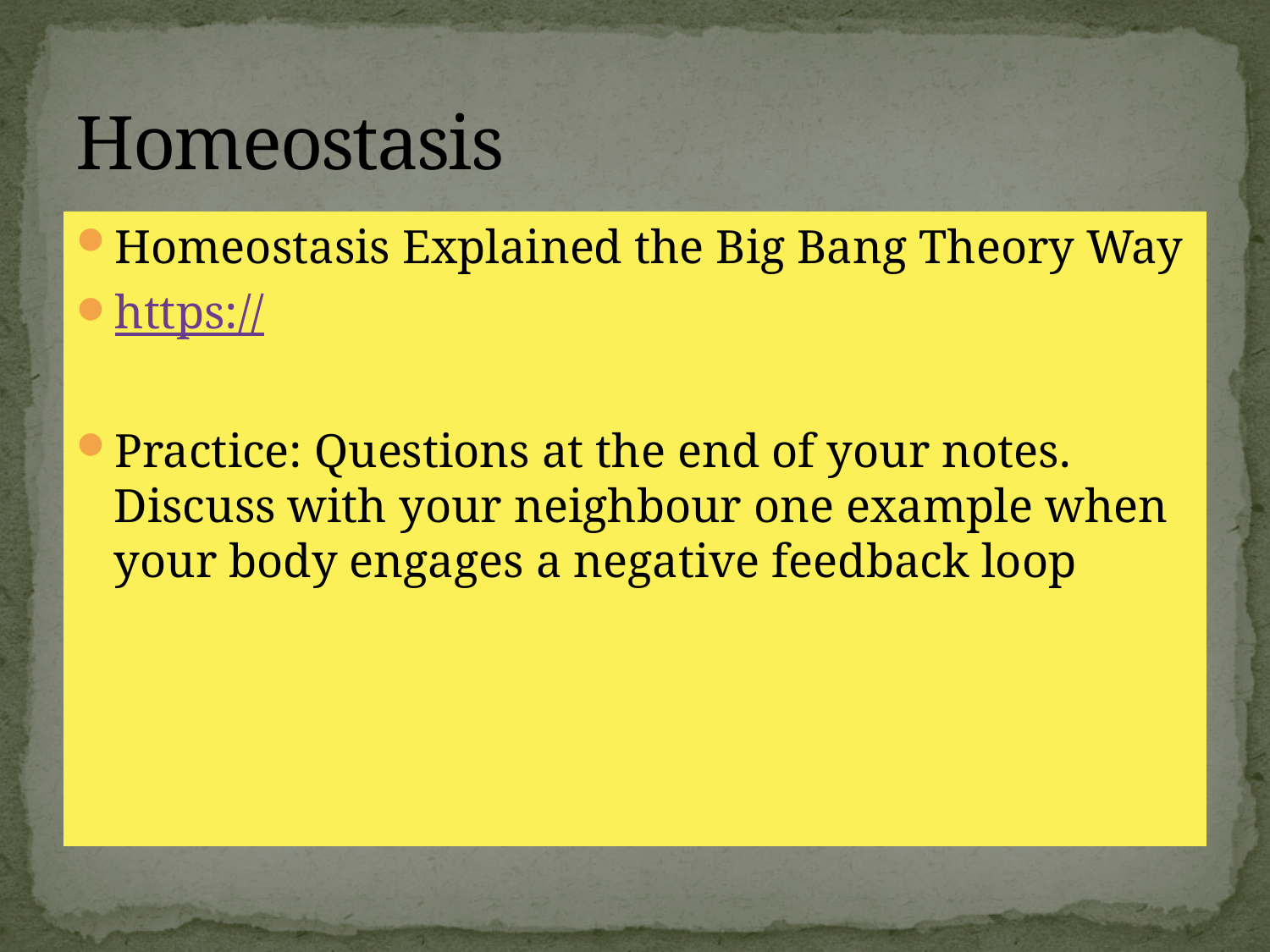

# Homeostasis
Homeostasis Explained the Big Bang Theory Way
https://www.youtube.com/watch?v=9RLnlXNlfdk

Practice: Questions at the end of your notes. Discuss with your neighbour one example when your body engages a negative feedback loop